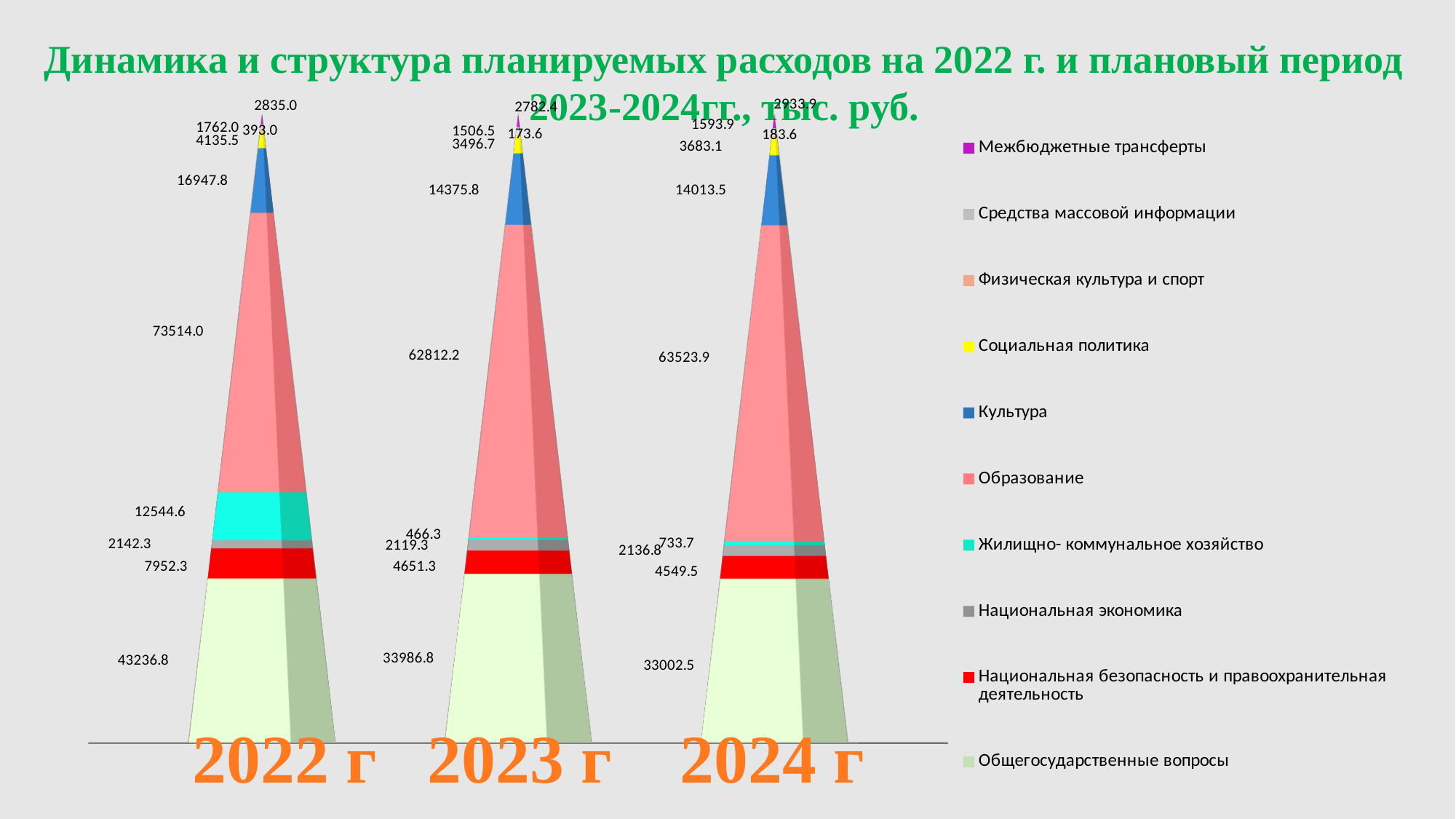

Динамика и структура планируемых расходов на 2022 г. и плановый период 2023-2024гг., тыс. руб.

[unsupported chart]